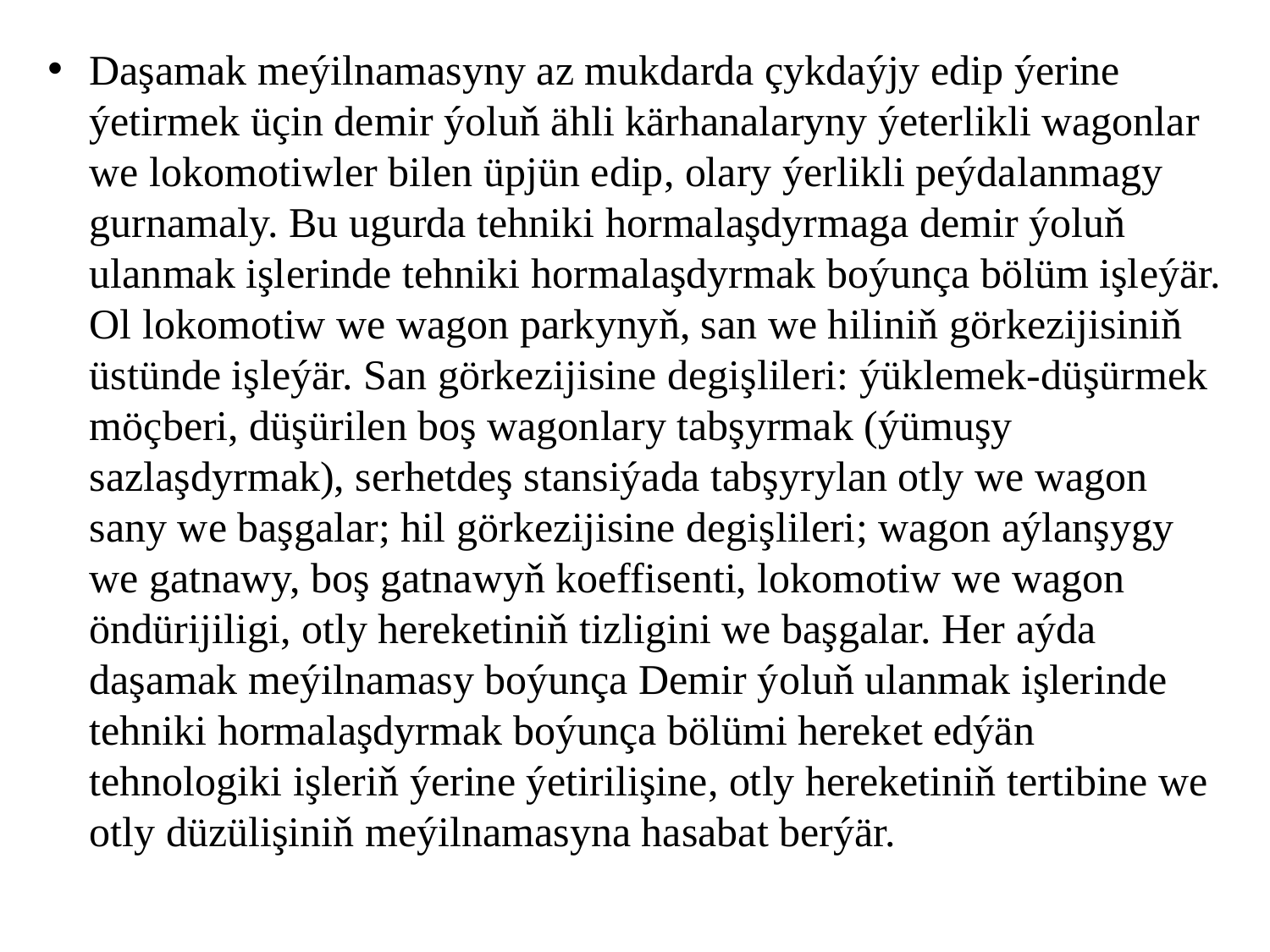

Daşamak meýilnamasyny az mukdarda çykdaýjy edip ýerine ýetirmek üçin demir ýoluň ähli kärhanalaryny ýeterlikli wagonlar we lokomotiwler bilen üpjün edip, olary ýerlikli peýdalanmagy gurnamaly. Bu ugurda tehniki hormalaşdyrmaga demir ýoluň ulanmak işlerinde tehniki hormalaşdyrmak boýunça bölüm işleýär. Ol lokomotiw we wagon parkynyň, san we hiliniň görkezijisiniň üstünde işleýär. San görkezijisine degişlileri: ýüklemek-düşürmek möçberi, düşürilen boş wagonlary tabşyrmak (ýümuşy sazlaşdyrmak), serhetdeş stansiýada tabşyrylan otly we wagon sany we başgalar; hil görkezijisine degişlileri; wagon aýlanşygy we gatnawy, boş gatnawyň koeffisenti, lokomotiw we wagon öndürijiligi, otly hereketiniň tizligini we başgalar. Her aýda daşamak meýilnamasy boýunça Demir ýoluň ulanmak işlerinde tehniki hormalaşdyrmak boýunça bölümi hereket edýän tehnologiki işleriň ýerine ýetirilişine, otly hereketiniň tertibine we otly düzülişiniň meýilnamasyna hasabat berýär.